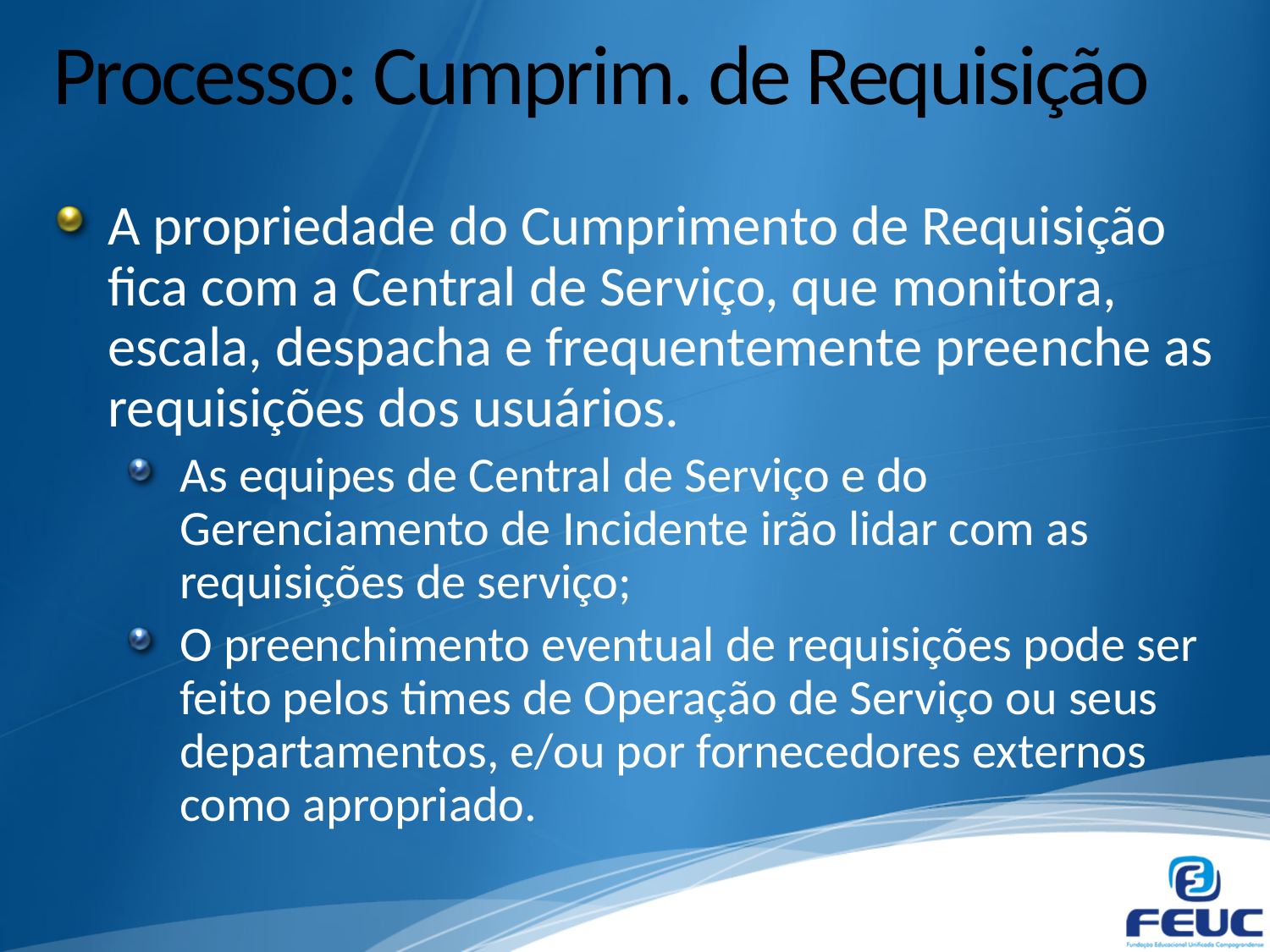

# Processo: Cumprim. de Requisição
A propriedade do Cumprimento de Requisição fica com a Central de Serviço, que monitora, escala, despacha e frequentemente preenche as requisições dos usuários.
As equipes de Central de Serviço e do Gerenciamento de Incidente irão lidar com as requisições de serviço;
O preenchimento eventual de requisições pode ser feito pelos times de Operação de Serviço ou seus departamentos, e/ou por fornecedores externos como apropriado.